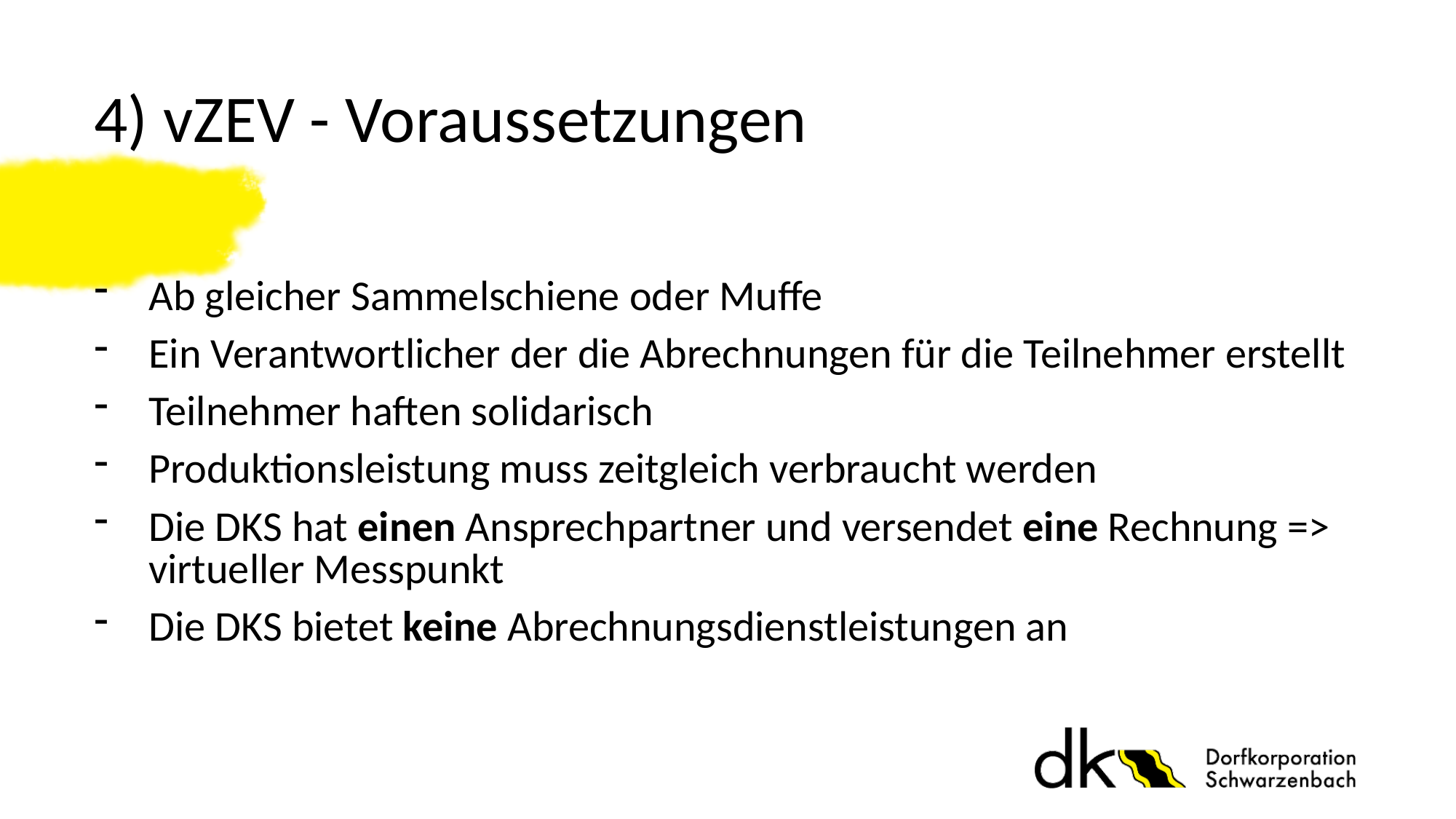

# 4) vZEV - Voraussetzungen
Ab gleicher Sammelschiene oder Muffe
Ein Verantwortlicher der die Abrechnungen für die Teilnehmer erstellt
Teilnehmer haften solidarisch
Produktionsleistung muss zeitgleich verbraucht werden
Die DKS hat einen Ansprechpartner und versendet eine Rechnung => virtueller Messpunkt
Die DKS bietet keine Abrechnungsdienstleistungen an